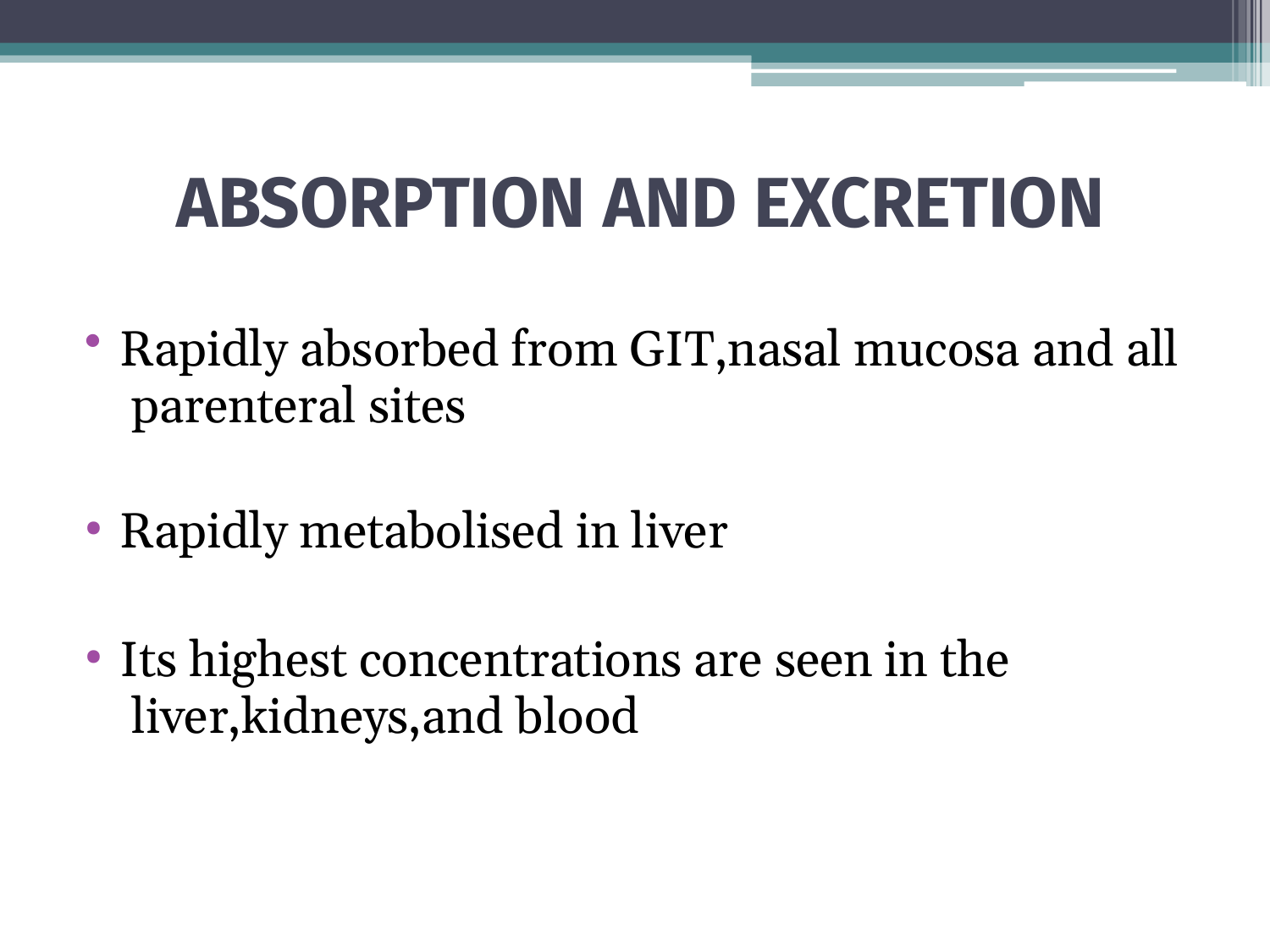

# ABSORPTION AND EXCRETION
Rapidly absorbed from GIT,nasal mucosa and all  parenteral sites

Rapidly metabolised in liver

Its highest concentrations are seen in the  liver,kidneys,and blood